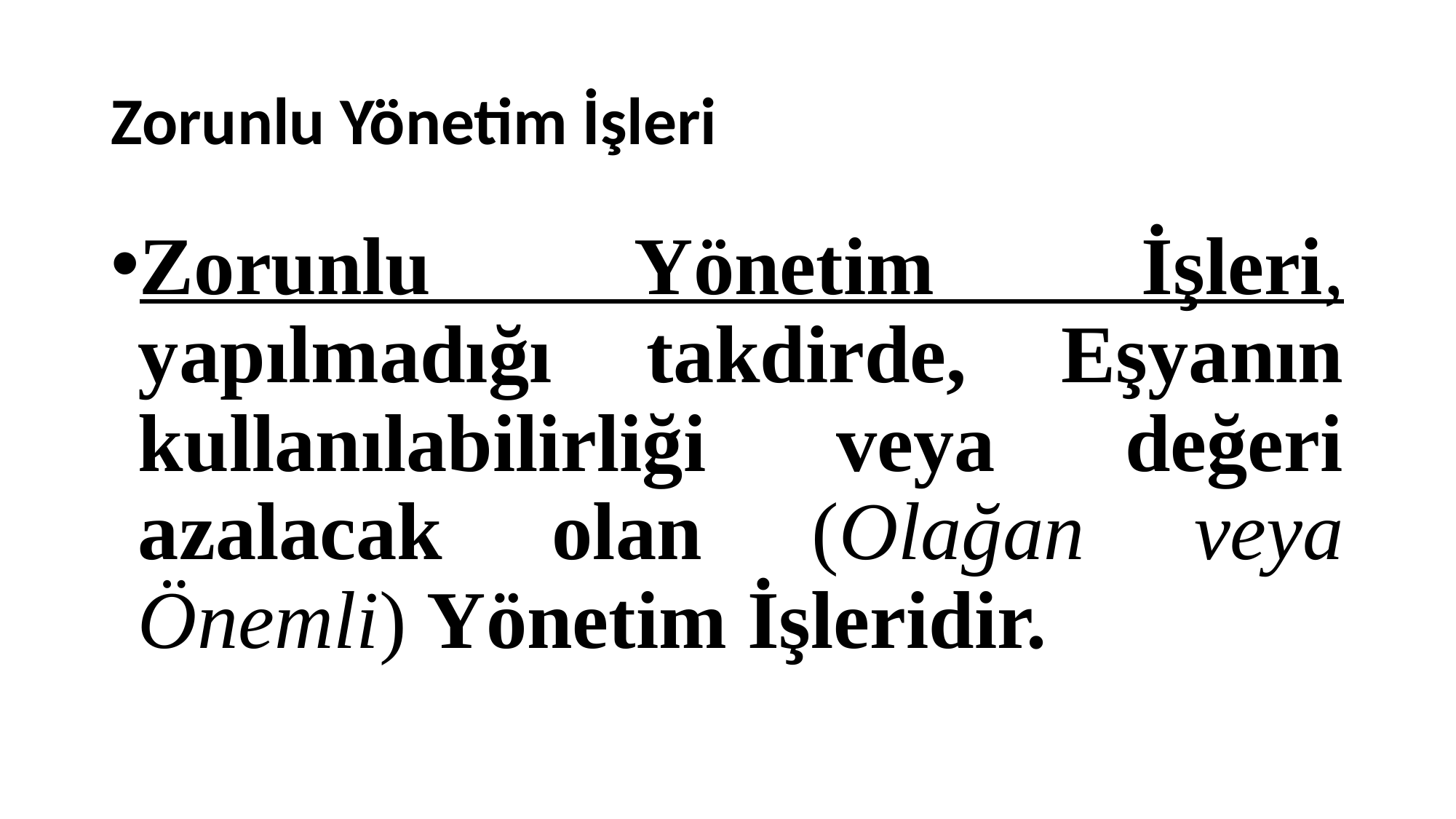

# Zorunlu Yönetim İşleri
Zorunlu Yönetim İşleri, yapılmadığı takdirde, Eşyanın kullanılabilirliği veya değeri azalacak olan (Olağan veya Önemli) Yönetim İşleridir.